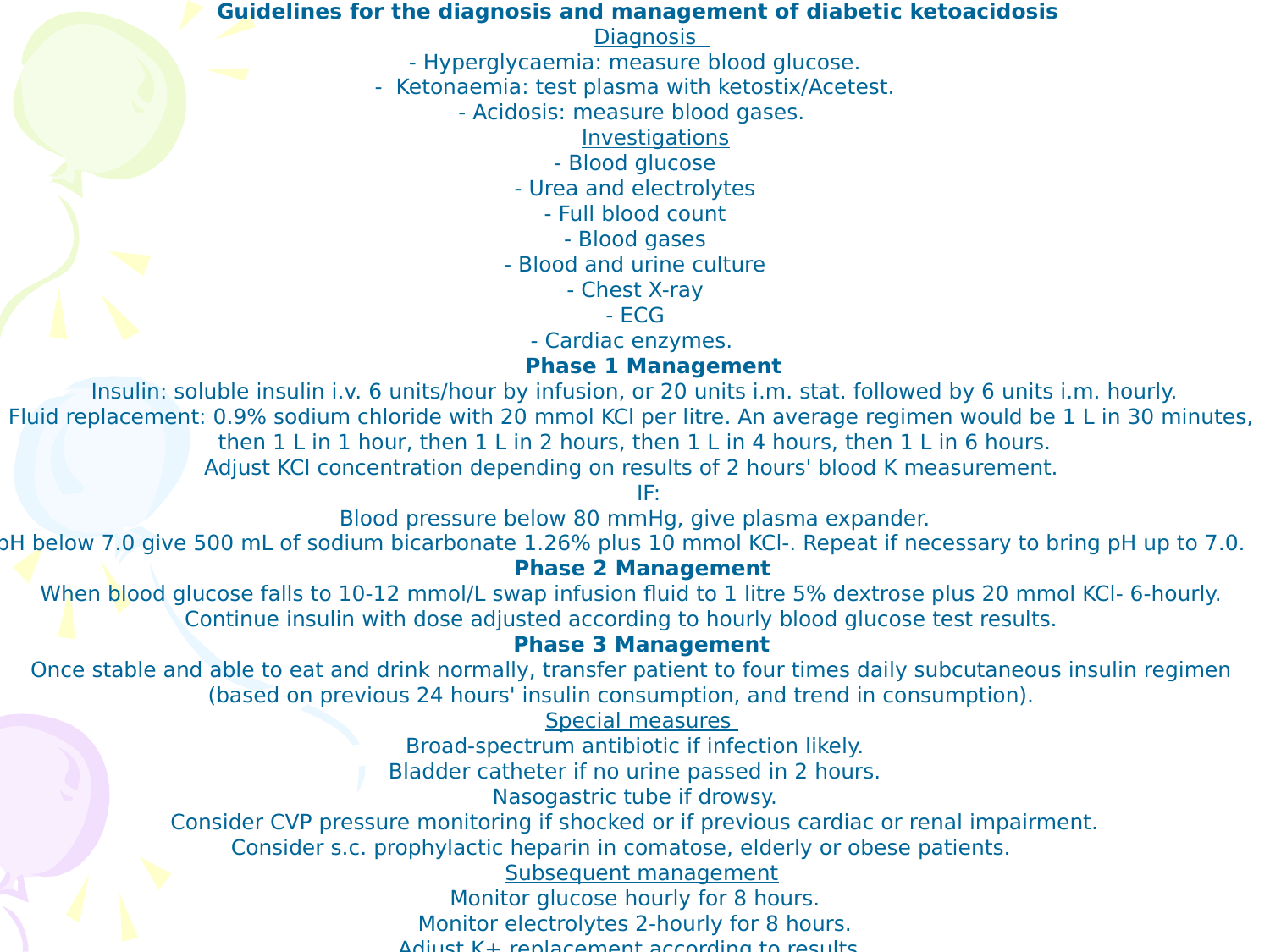

Guidelines for the diagnosis and management of diabetic ketoacidosis
     Diagnosis
- Hyperglycaemia: measure blood glucose.
-  Ketonaemia: test plasma with ketostix/Acetest.
- Acidosis: measure blood gases.
      Investigations
- Blood glucose
- Urea and electrolytes
- Full blood count
- Blood gases
- Blood and urine culture
- Chest X-ray
- ECG
- Cardiac enzymes.
     Phase 1 Management
Insulin: soluble insulin i.v. 6 units/hour by infusion, or 20 units i.m. stat. followed by 6 units i.m. hourly.
Fluid replacement: 0.9% sodium chloride with 20 mmol KCl per litre. An average regimen would be 1 L in 30 minutes,
then 1 L in 1 hour, then 1 L in 2 hours, then 1 L in 4 hours, then 1 L in 6 hours.
Adjust KCl concentration depending on results of 2 hours' blood K measurement.
     IF:
Blood pressure below 80 mmHg, give plasma expander.
pH below 7.0 give 500 mL of sodium bicarbonate 1.26% plus 10 mmol KCl-. Repeat if necessary to bring pH up to 7.0.
  Phase 2 Management
When blood glucose falls to 10-12 mmol/L swap infusion fluid to 1 litre 5% dextrose plus 20 mmol KCl- 6-hourly.
Continue insulin with dose adjusted according to hourly blood glucose test results.
  Phase 3 Management
Once stable and able to eat and drink normally, transfer patient to four times daily subcutaneous insulin regimen
(based on previous 24 hours' insulin consumption, and trend in consumption).
  Special measures
Broad-spectrum antibiotic if infection likely.
Bladder catheter if no urine passed in 2 hours.
Nasogastric tube if drowsy.
Consider CVP pressure monitoring if shocked or if previous cardiac or renal impairment.
Consider s.c. prophylactic heparin in comatose, elderly or obese patients.
  Subsequent management
Monitor glucose hourly for 8 hours.
Monitor electrolytes 2-hourly for 8 hours.
Adjust K+ replacement according to results.